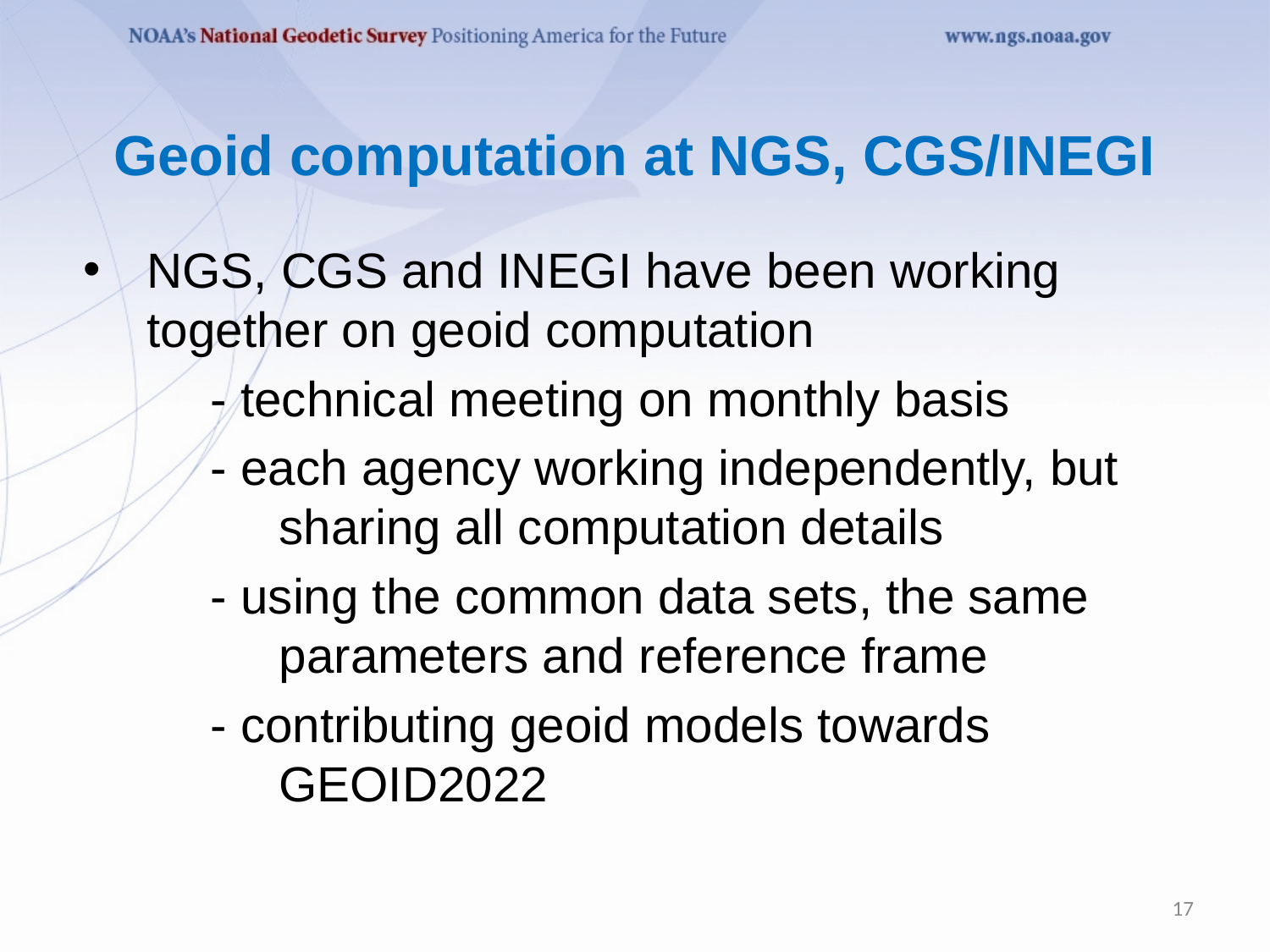

# Geoid computation at NGS, CGS/INEGI
NGS, CGS and INEGI have been working together on geoid computation
	- technical meeting on monthly basis
	- each agency working independently, but 	     sharing all computation details
	- using the common data sets, the same 	     parameters and reference frame
	- contributing geoid models towards 	  	     GEOID2022

17